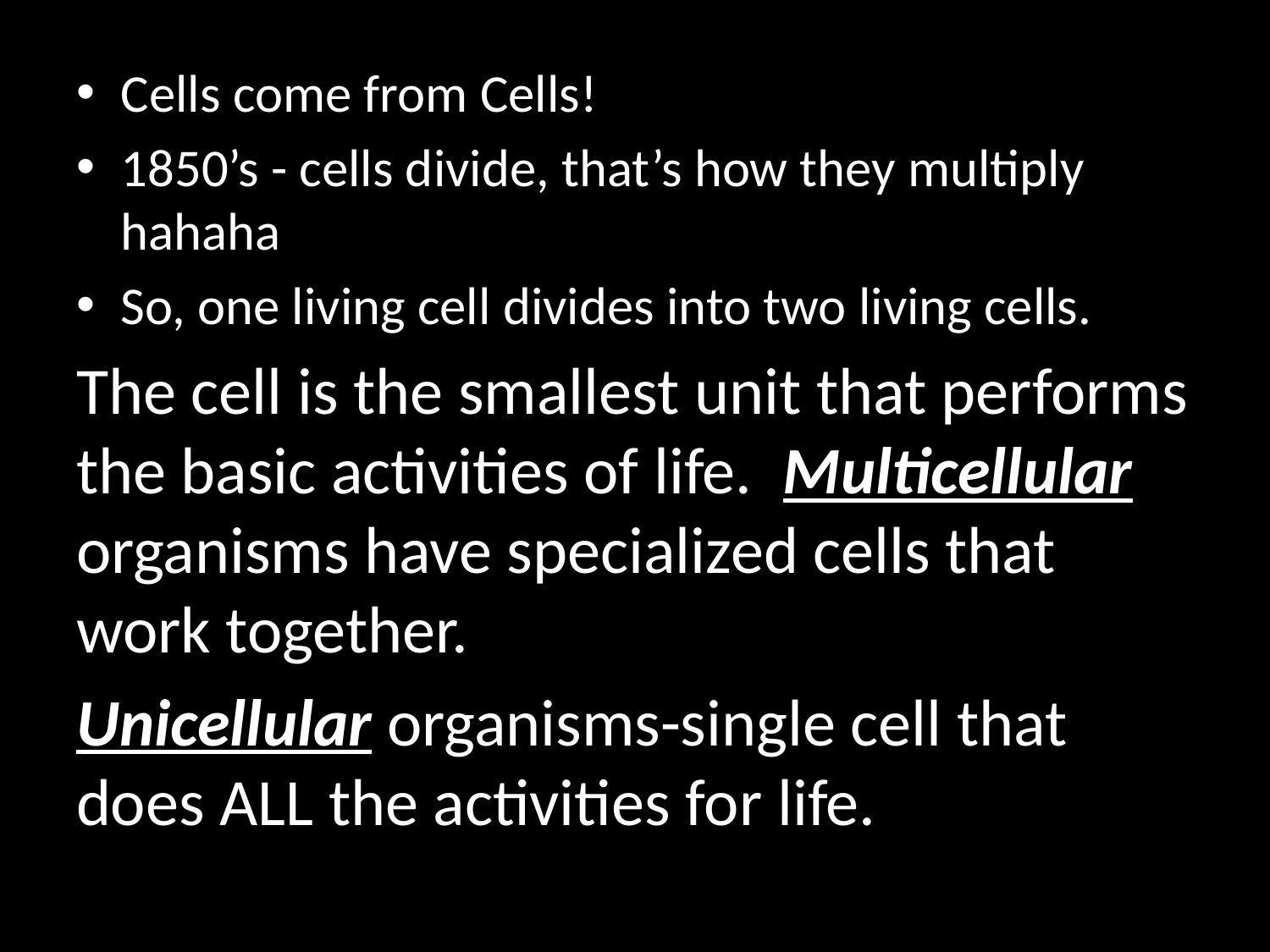

#
Cells come from Cells!
1850’s - cells divide, that’s how they multiply hahaha
So, one living cell divides into two living cells.
The cell is the smallest unit that performs the basic activities of life.  Multicellular organisms have specialized cells that work together.
Unicellular organisms-single cell that does ALL the activities for life.